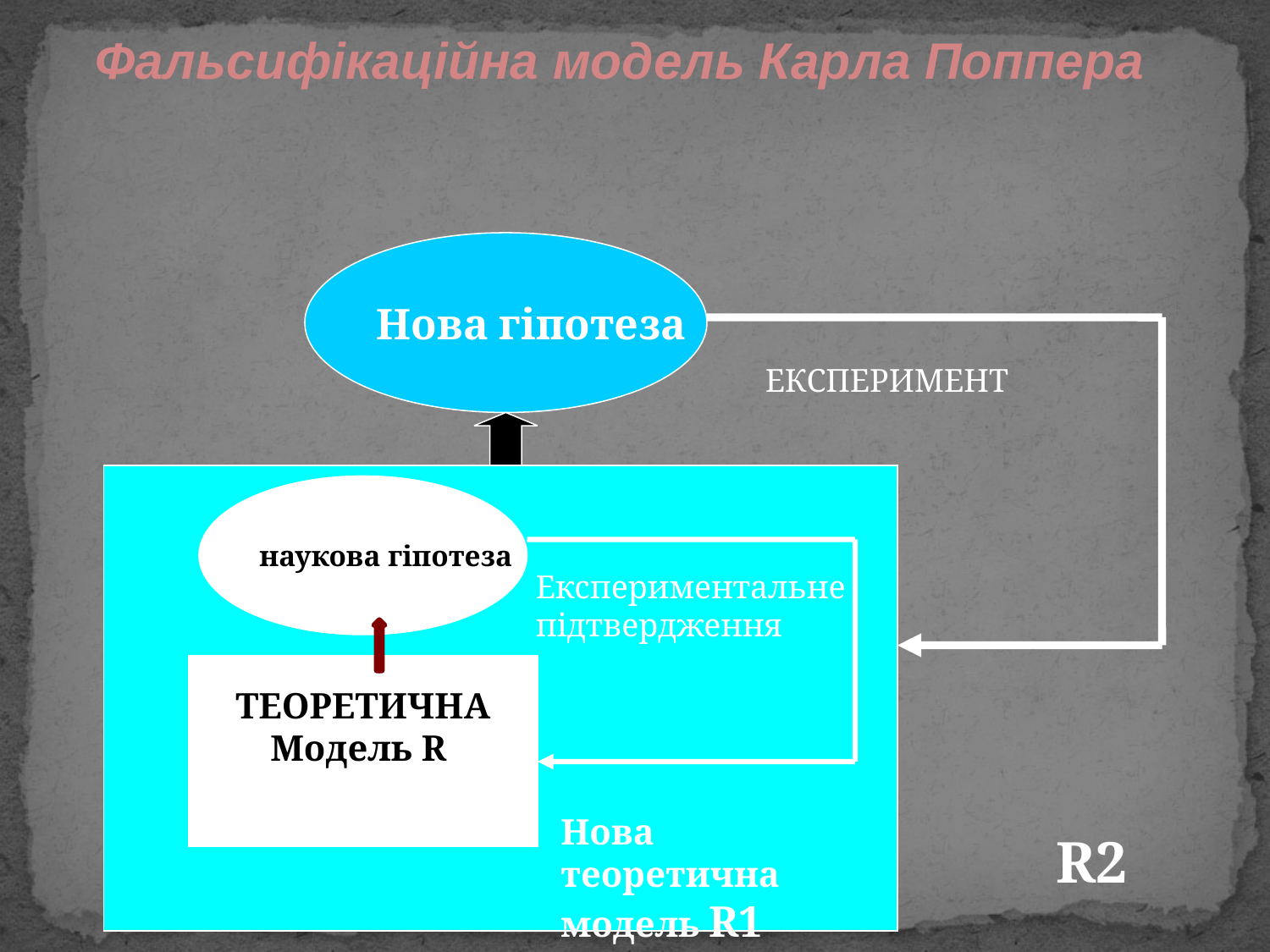

Фальсифікаційна модель Карла Поппера
Нова гіпотеза

ЕКСПЕРИМЕНТ

наукова гіпотеза

Експериментальне
підтвердження

ТЕОРЕТИЧНА
Модель R
МОДЕЛЬ R

Нова теоретична модель R1
R2